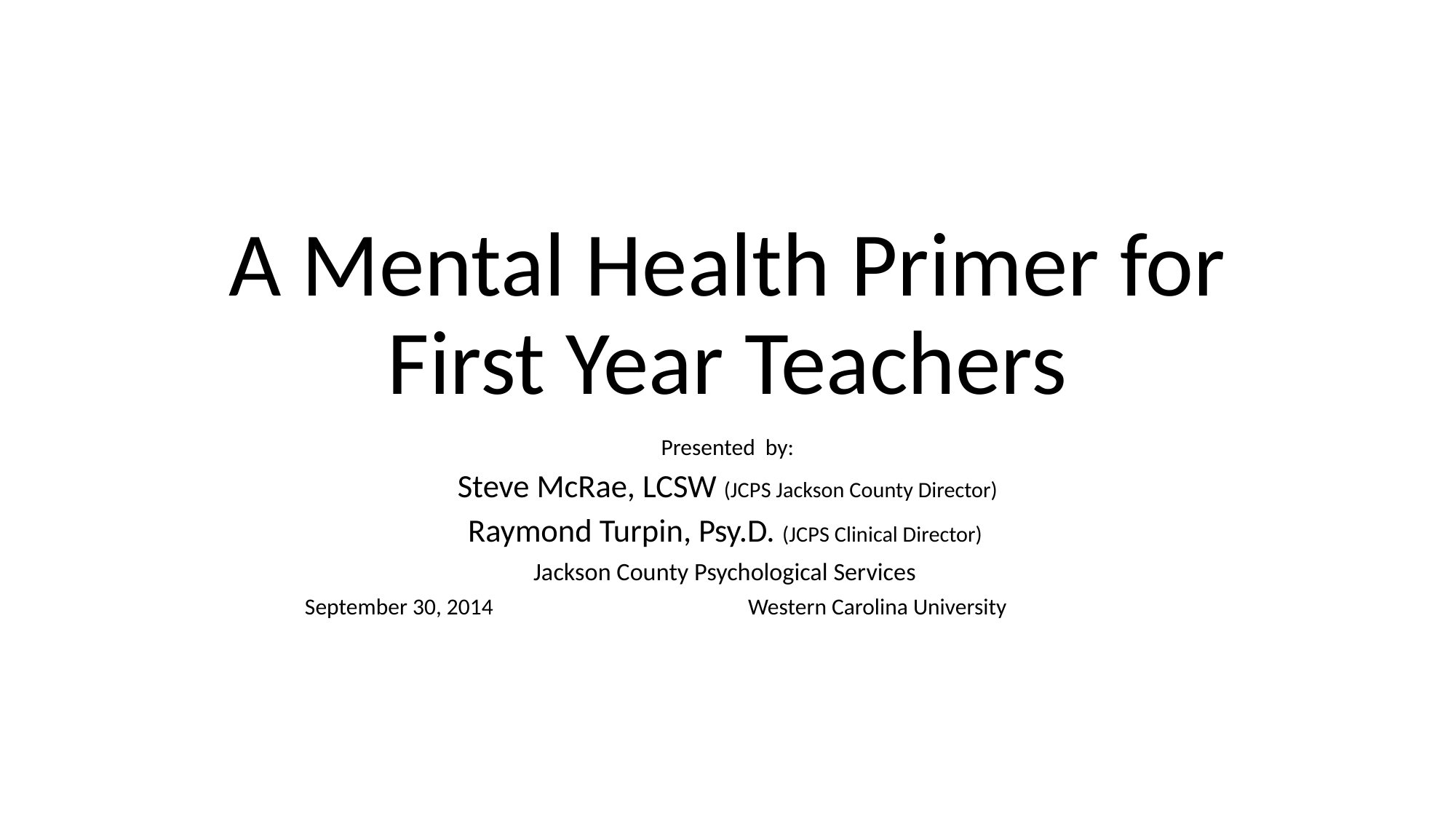

# A Mental Health Primer for First Year Teachers
Presented  by:
Steve McRae, LCSW (JCPS Jackson County Director)
Raymond Turpin, Psy.D. (JCPS Clinical Director)
Jackson County Psychological Services
                      September 30, 2014                                                  Western Carolina University